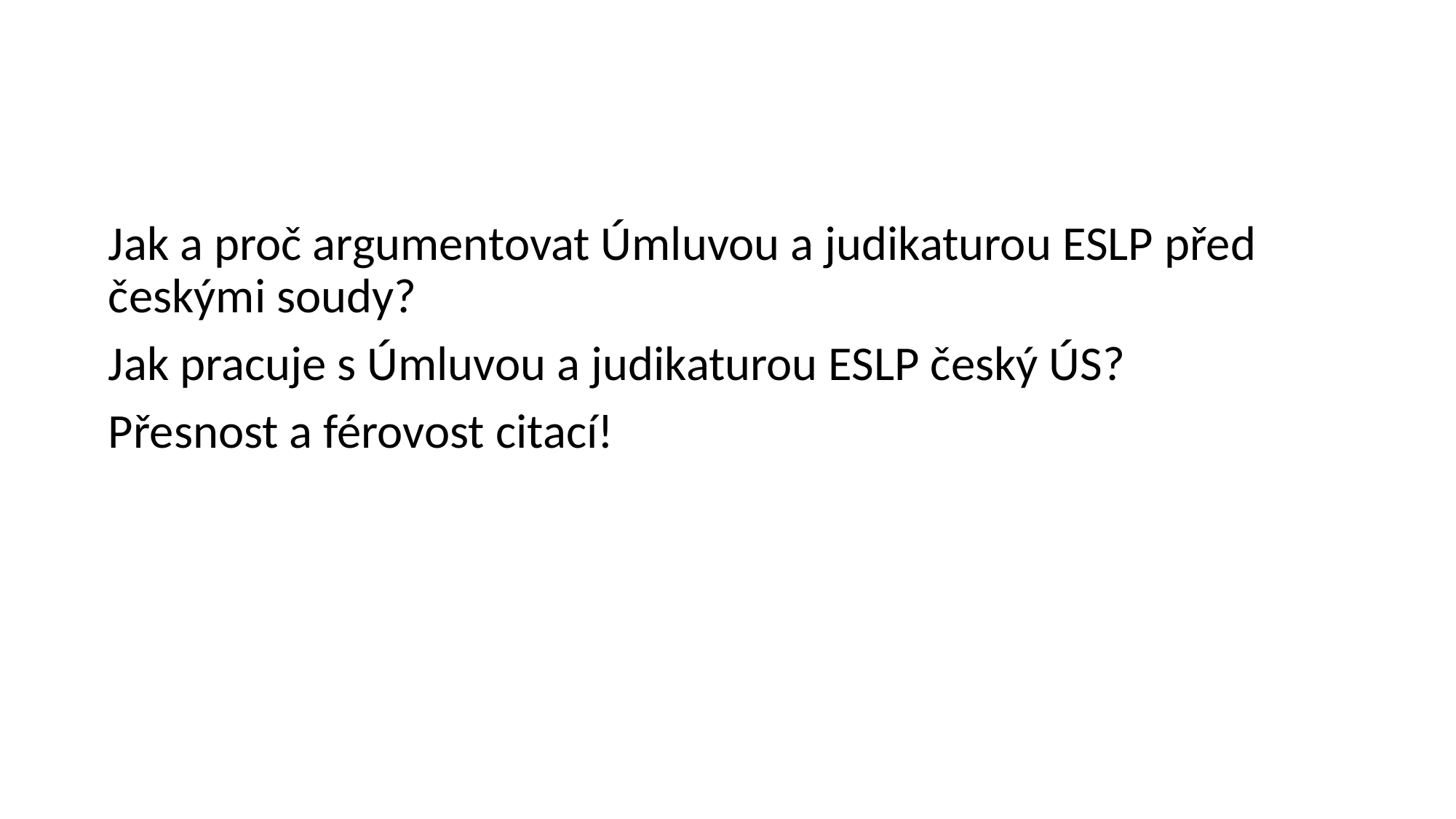

Jak a proč argumentovat Úmluvou a judikaturou ESLP před českými soudy?
Jak pracuje s Úmluvou a judikaturou ESLP český ÚS?
Přesnost a férovost citací!